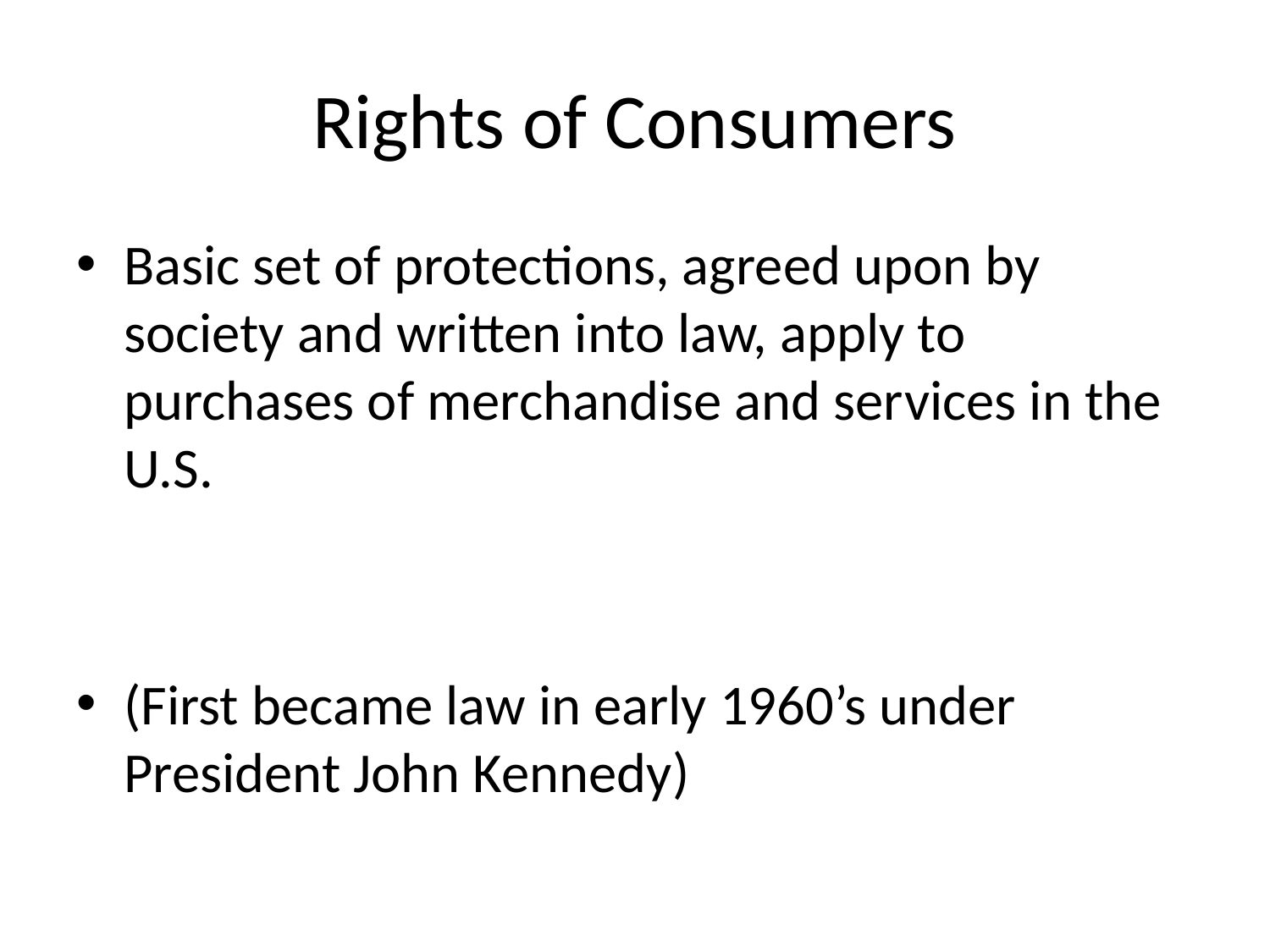

# Rights of Consumers
Basic set of protections, agreed upon by society and written into law, apply to purchases of merchandise and services in the U.S.

(First became law in early 1960’s under President John Kennedy)